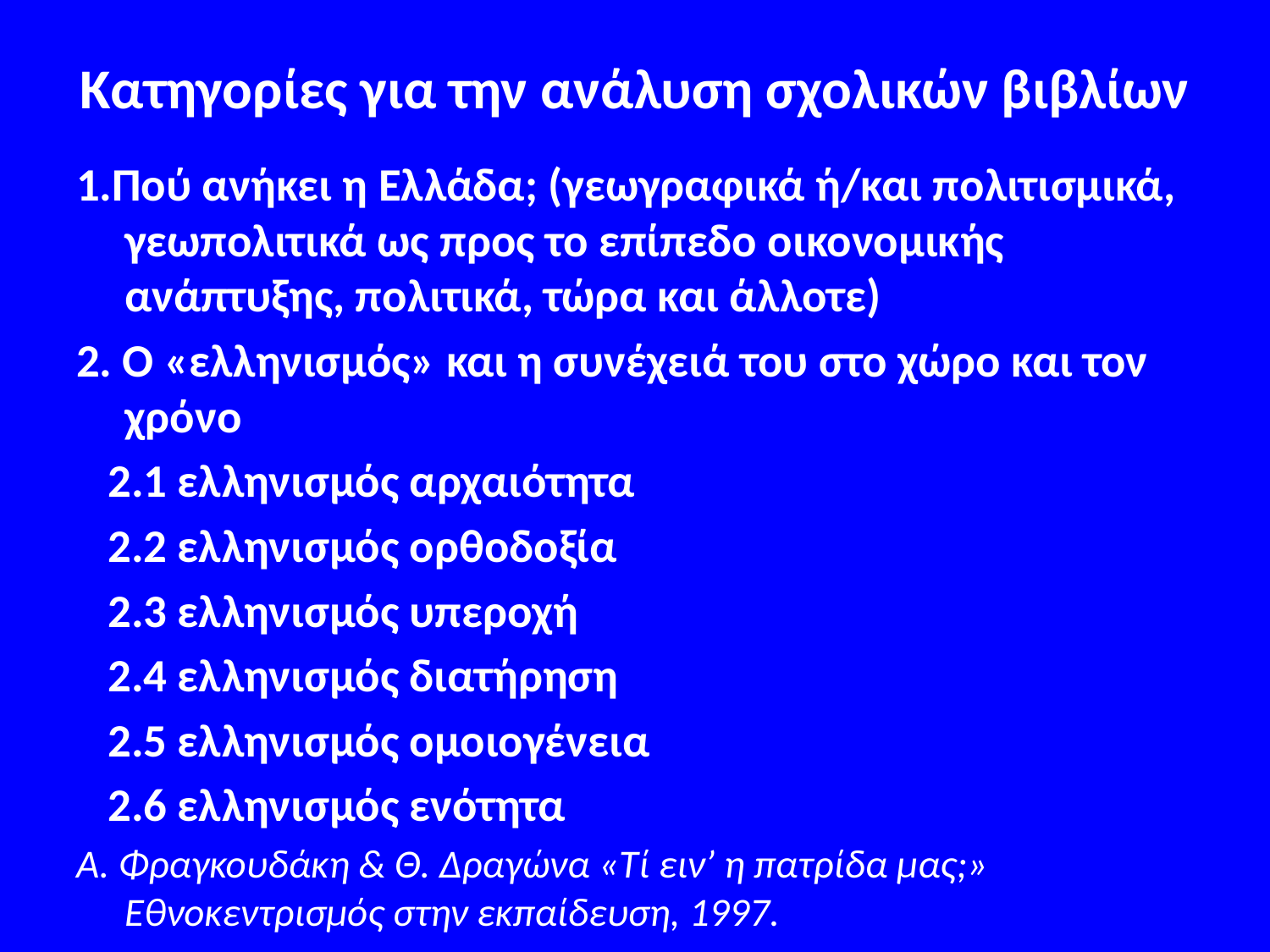

# Κατηγορίες για την ανάλυση σχολικών βιβλίων
1.Πού ανήκει η Ελλάδα; (γεωγραφικά ή/και πολιτισμικά, γεωπολιτικά ως προς το επίπεδο οικονομικής ανάπτυξης, πολιτικά, τώρα και άλλοτε)
2. Ο «ελληνισμός» και η συνέχειά του στο χώρο και τον χρόνο
   2.1 ελληνισμός αρχαιότητα
   2.2 ελληνισμός ορθοδοξία
   2.3 ελληνισμός υπεροχή
   2.4 ελληνισμός διατήρηση
   2.5 ελληνισμός ομοιογένεια
   2.6 ελληνισμός ενότητα
Α. Φραγκουδάκη & Θ. Δραγώνα «Τί ειν’ η πατρίδα μας;» Εθνοκεντρισμός στην εκπαίδευση, 1997.